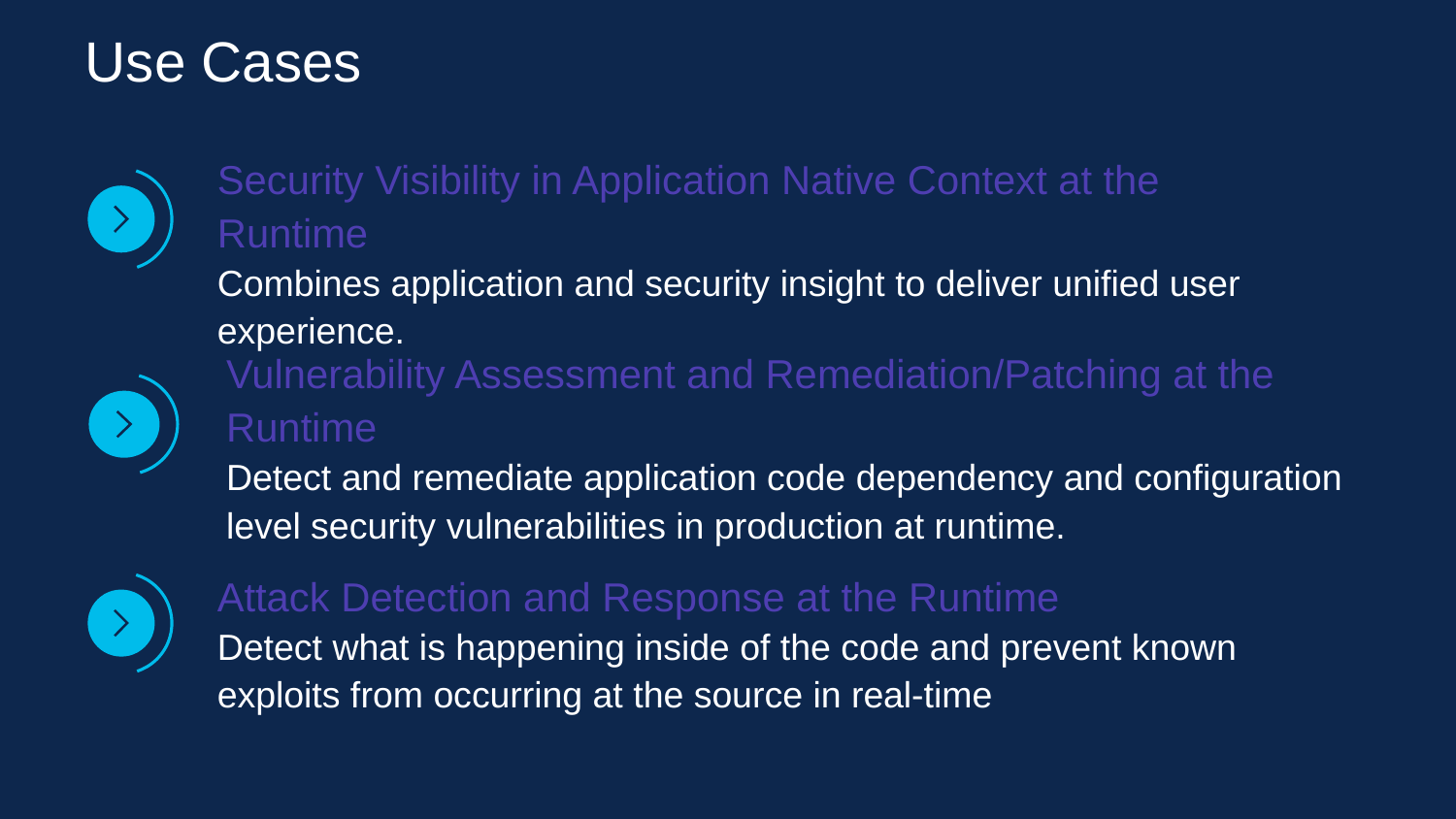

# Use Cases
Security Visibility in Application Native Context at the Runtime
Combines application and security insight to deliver unified user experience.

Vulnerability Assessment and Remediation/Patching at the Runtime
Detect and remediate application code dependency and configuration level security vulnerabilities in production at runtime.

Attack Detection and Response at the Runtime
Detect what is happening inside of the code and prevent known exploits from occurring at the source in real-time